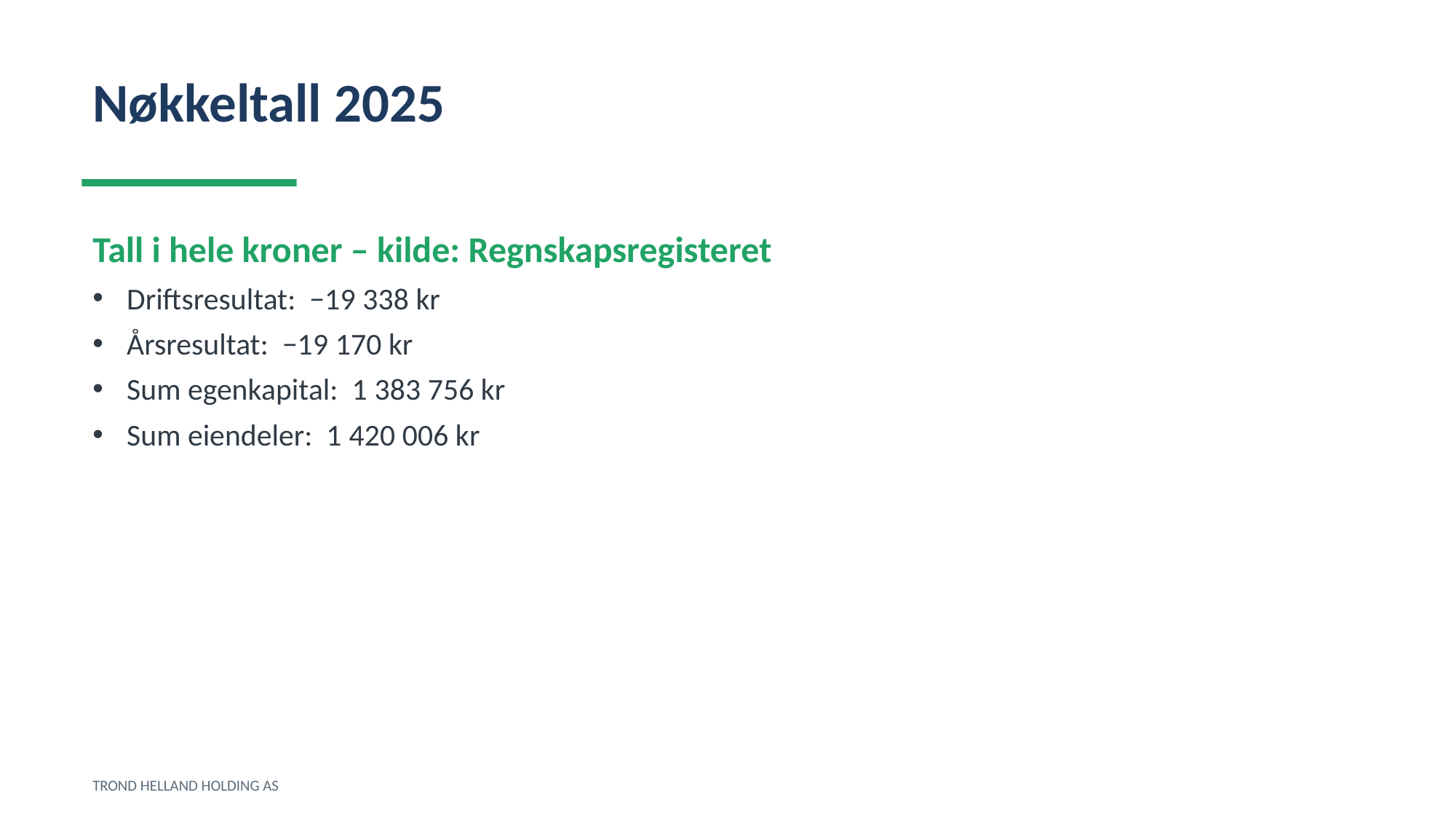

Nøkkeltall 2025

Tall i hele kroner – kilde: Regnskapsregisteret
Driftsresultat:  −19 338 kr
Årsresultat:  −19 170 kr
Sum egenkapital:  1 383 756 kr
Sum eiendeler:  1 420 006 kr
TROND HELLAND HOLDING AS